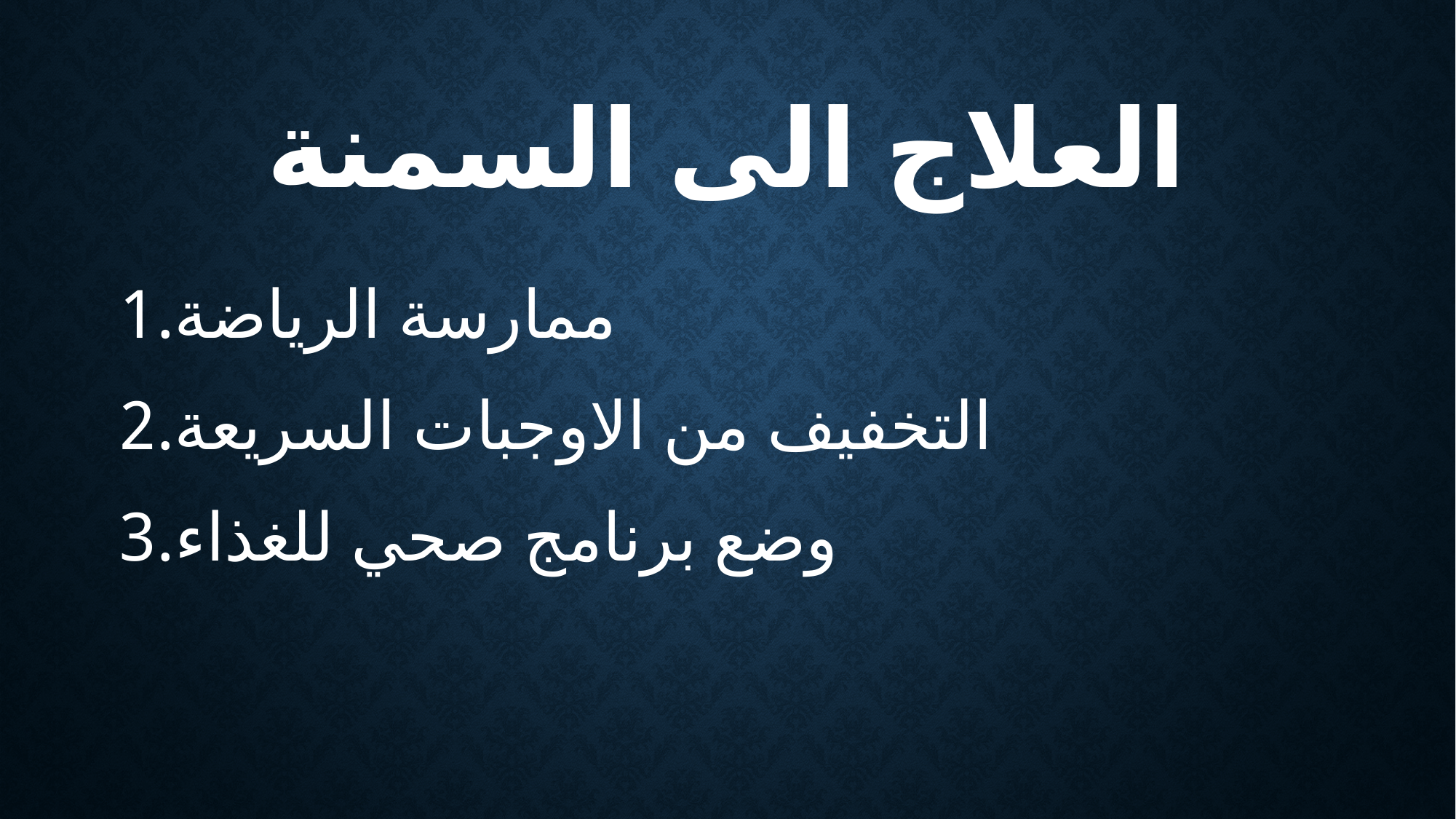

# العلاج الى السمنة
ممارسة الرياضة
التخفيف من الاوجبات السريعة
وضع برنامج صحي للغذاء